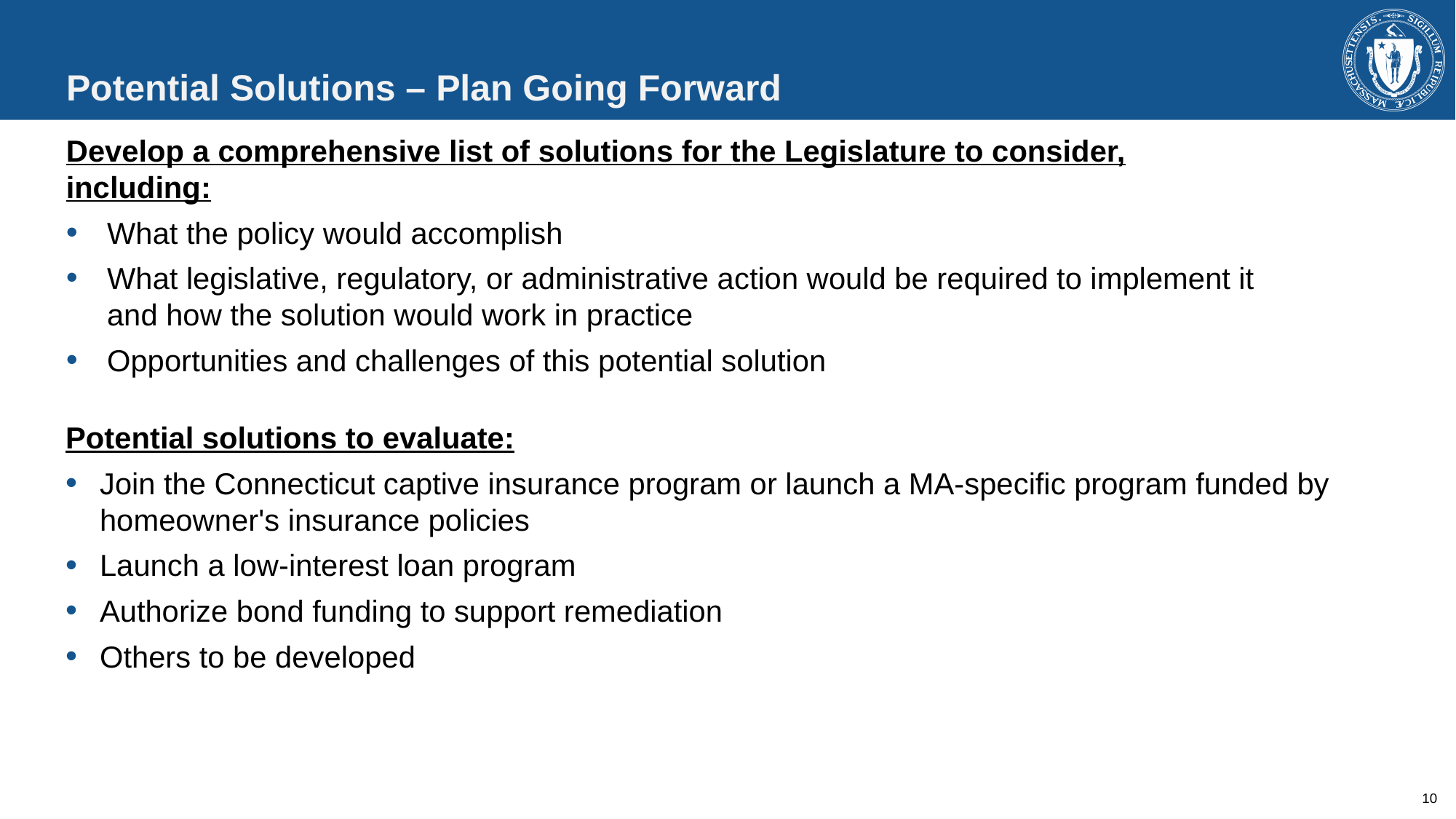

# Potential Solutions – Plan Going Forward
Develop a comprehensive list of solutions for the Legislature to consider, including:
What the policy would accomplish
What legislative, regulatory, or administrative action would be required to implement it and how the solution would work in practice
Opportunities and challenges of this potential solution

Potential solutions to evaluate:
Join the Connecticut captive insurance program or launch a MA-specific program funded by homeowner's insurance policies
Launch a low-interest loan program
Authorize bond funding to support remediation
Others to be developed